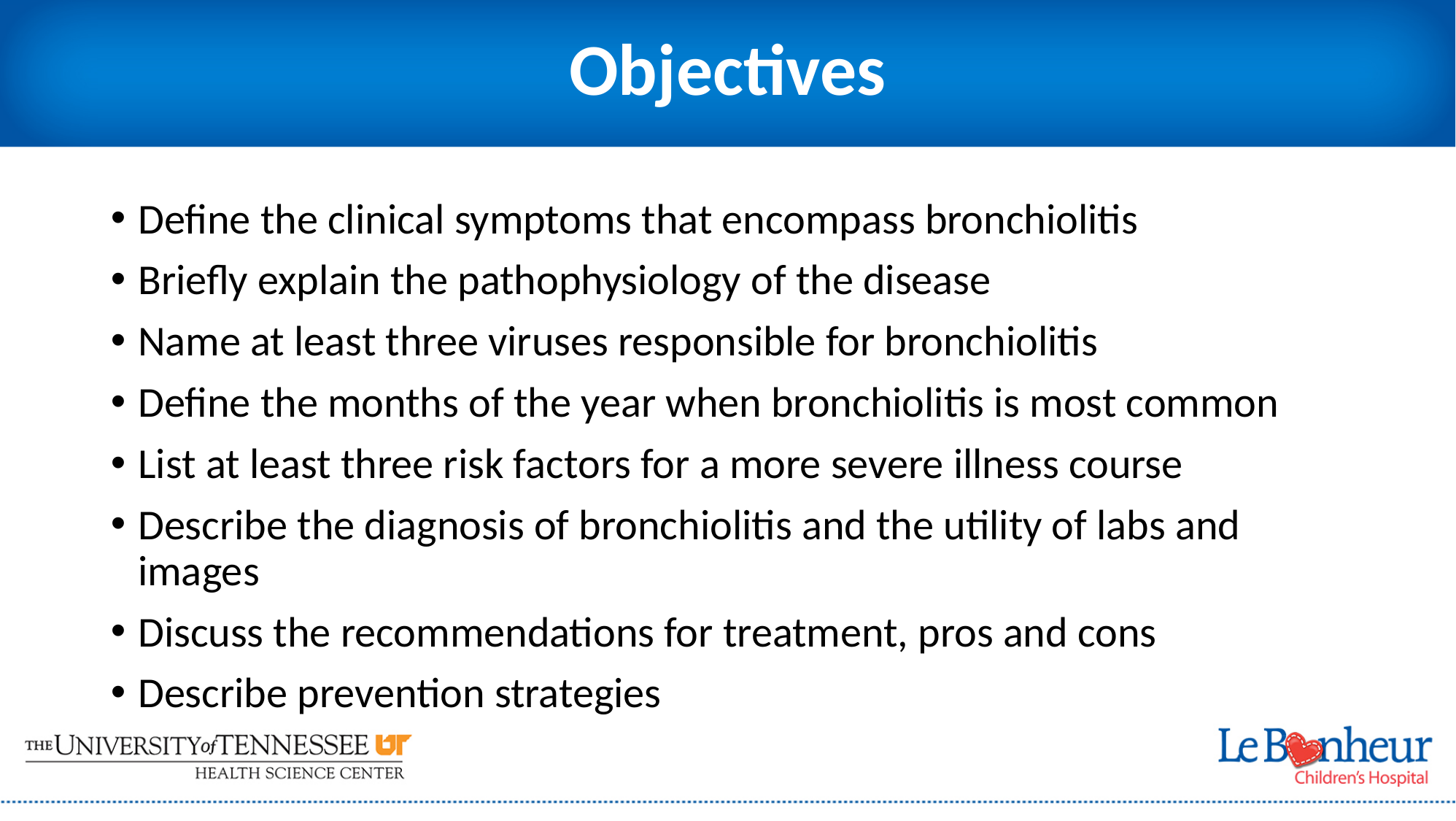

# Objectives
Define the clinical symptoms that encompass bronchiolitis
Briefly explain the pathophysiology of the disease
Name at least three viruses responsible for bronchiolitis
Define the months of the year when bronchiolitis is most common
List at least three risk factors for a more severe illness course
Describe the diagnosis of bronchiolitis and the utility of labs and images
Discuss the recommendations for treatment, pros and cons
Describe prevention strategies